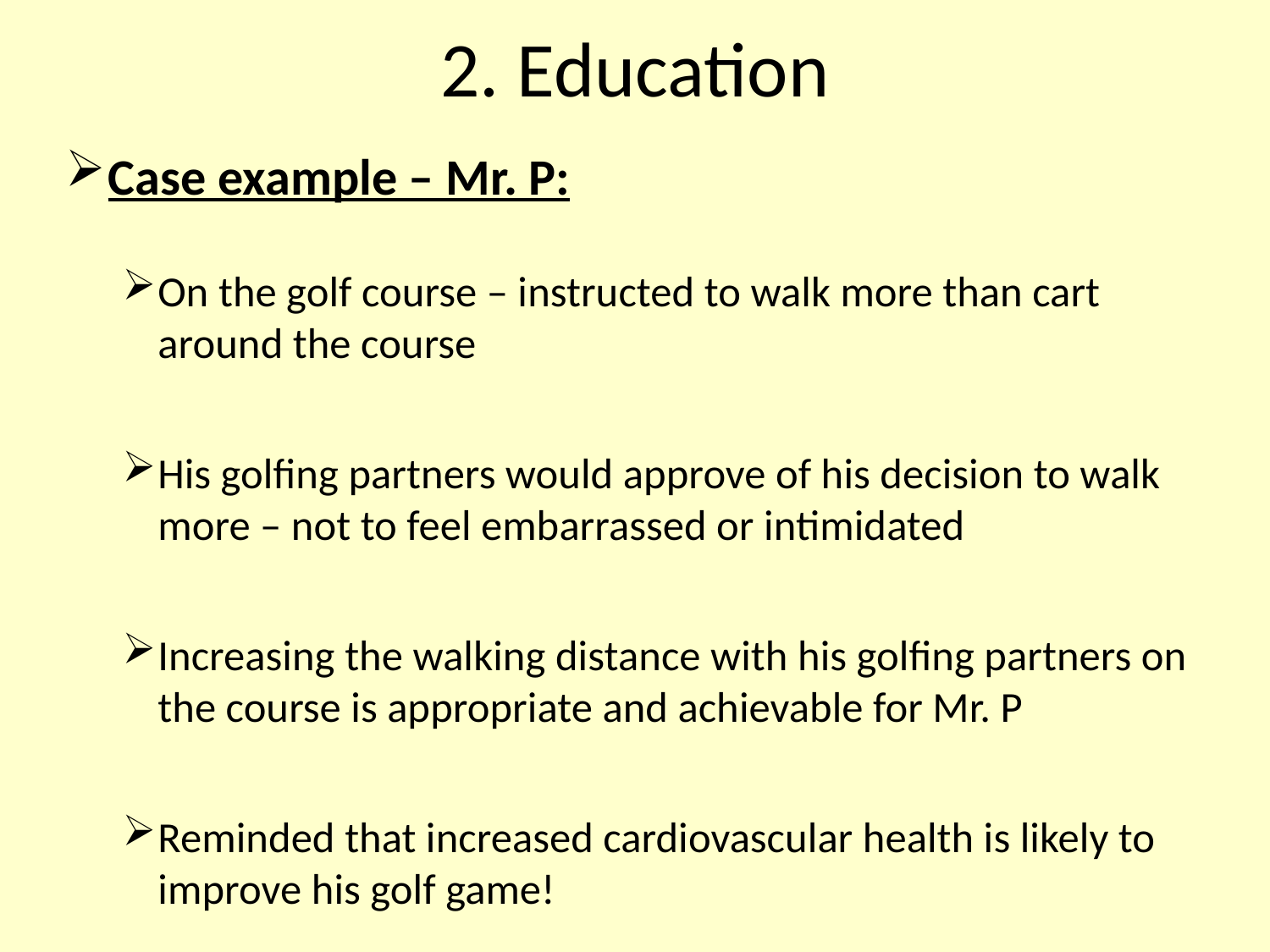

# 2. Education
Case example – Mr. P:

On the golf course – instructed to walk more than cart around the course

His golfing partners would approve of his decision to walk more – not to feel embarrassed or intimidated

Increasing the walking distance with his golfing partners on the course is appropriate and achievable for Mr. P

Reminded that increased cardiovascular health is likely to improve his golf game!